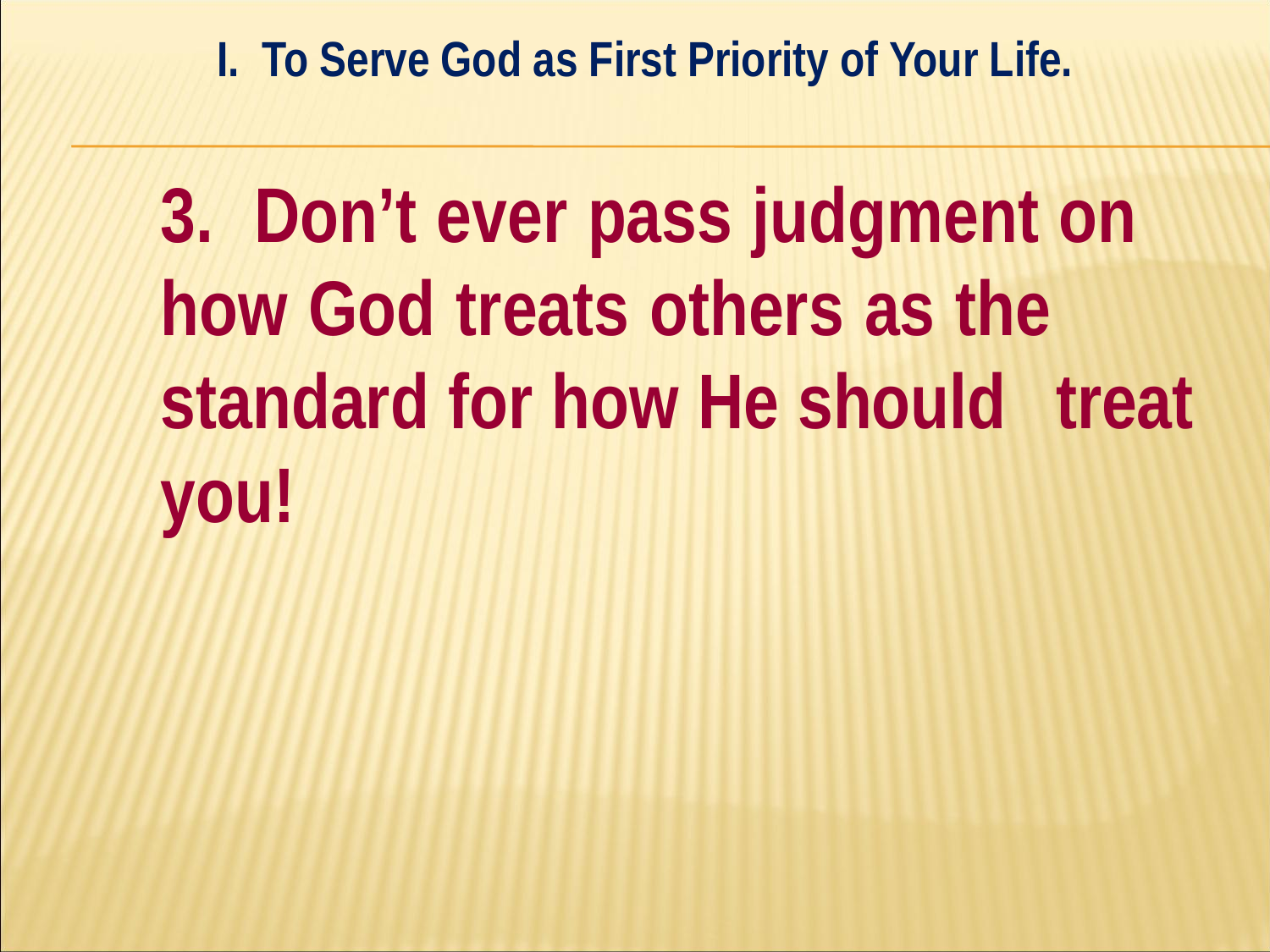

I.  To Serve God as First Priority of Your Life.
#
	3.  Don’t ever pass judgment on 	how God treats others as the 	standard for how He should 	treat you!